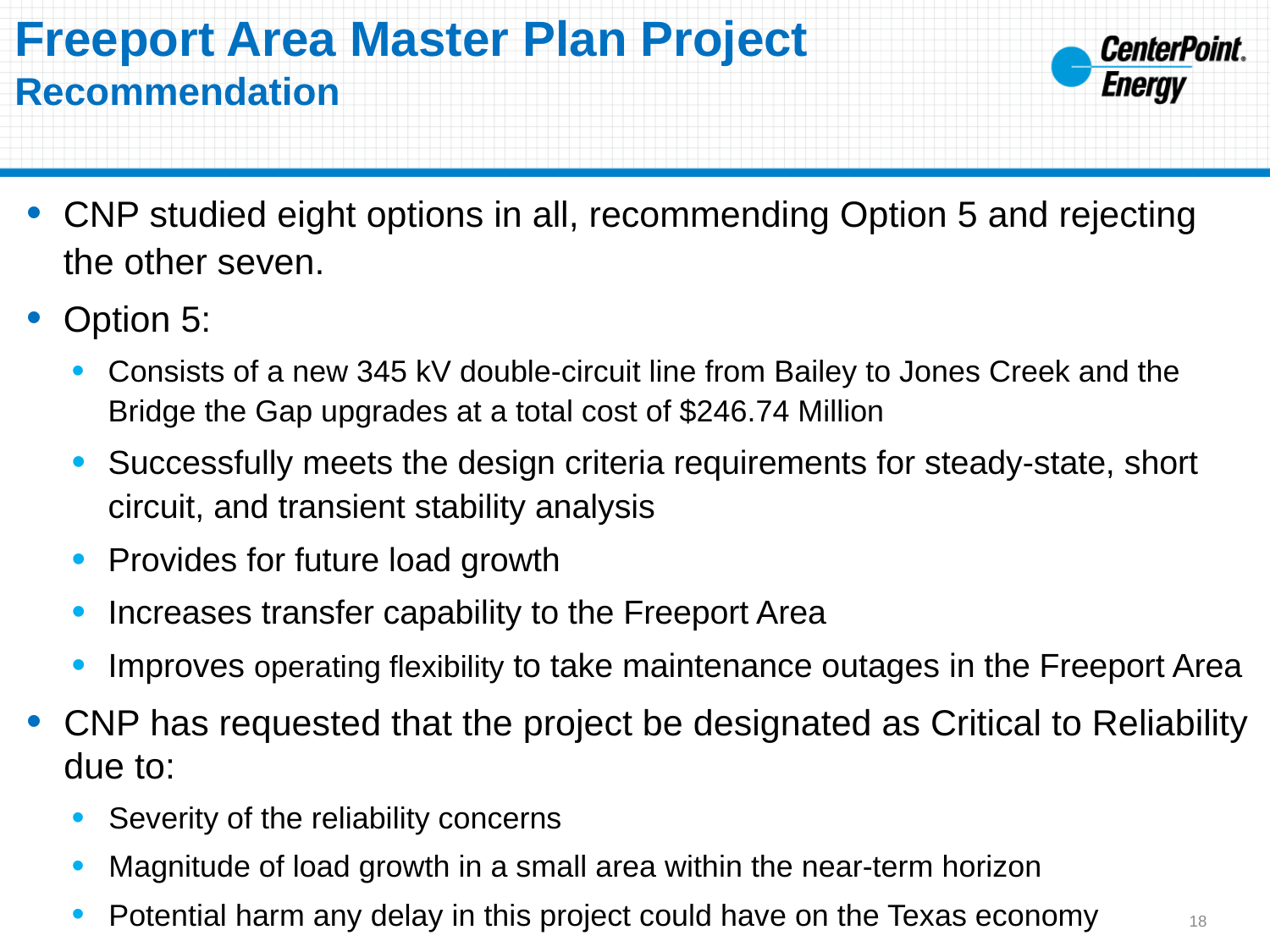

# Freeport Area Master Plan Project Recommendation
CNP studied eight options in all, recommending Option 5 and rejecting the other seven.
Option 5:
Consists of a new 345 kV double-circuit line from Bailey to Jones Creek and the Bridge the Gap upgrades at a total cost of $246.74 Million
Successfully meets the design criteria requirements for steady-state, short circuit, and transient stability analysis
Provides for future load growth
Increases transfer capability to the Freeport Area
Improves operating flexibility to take maintenance outages in the Freeport Area
CNP has requested that the project be designated as Critical to Reliability due to:
Severity of the reliability concerns
Magnitude of load growth in a small area within the near-term horizon
Potential harm any delay in this project could have on the Texas economy
18